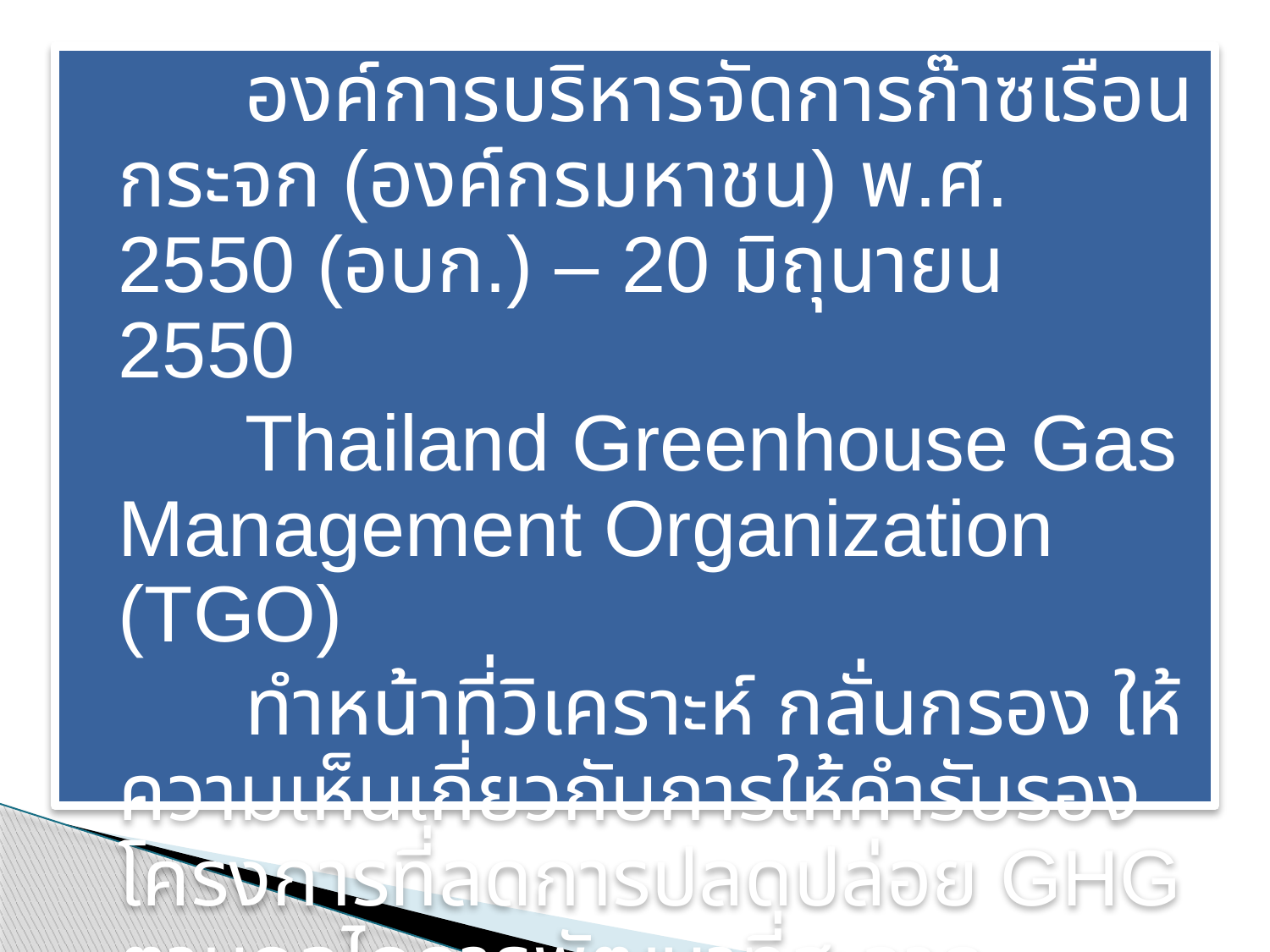

องค์การบริหารจัดการก๊าซเรือนกระจก (องค์กรมหาชน) พ.ศ. 2550 (อบก.) – 20 มิถุนายน 2550
		Thailand Greenhouse Gas Management Organization (TGO)
		ทำหน้าที่วิเคราะห์ กลั่นกรอง ให้ความเห็นเกี่ยวกับการให้คำรับรอง โครงการที่ลดการปลดปล่อย GHG ตามกลไกการพัฒนาที่สะอาด (CDM)